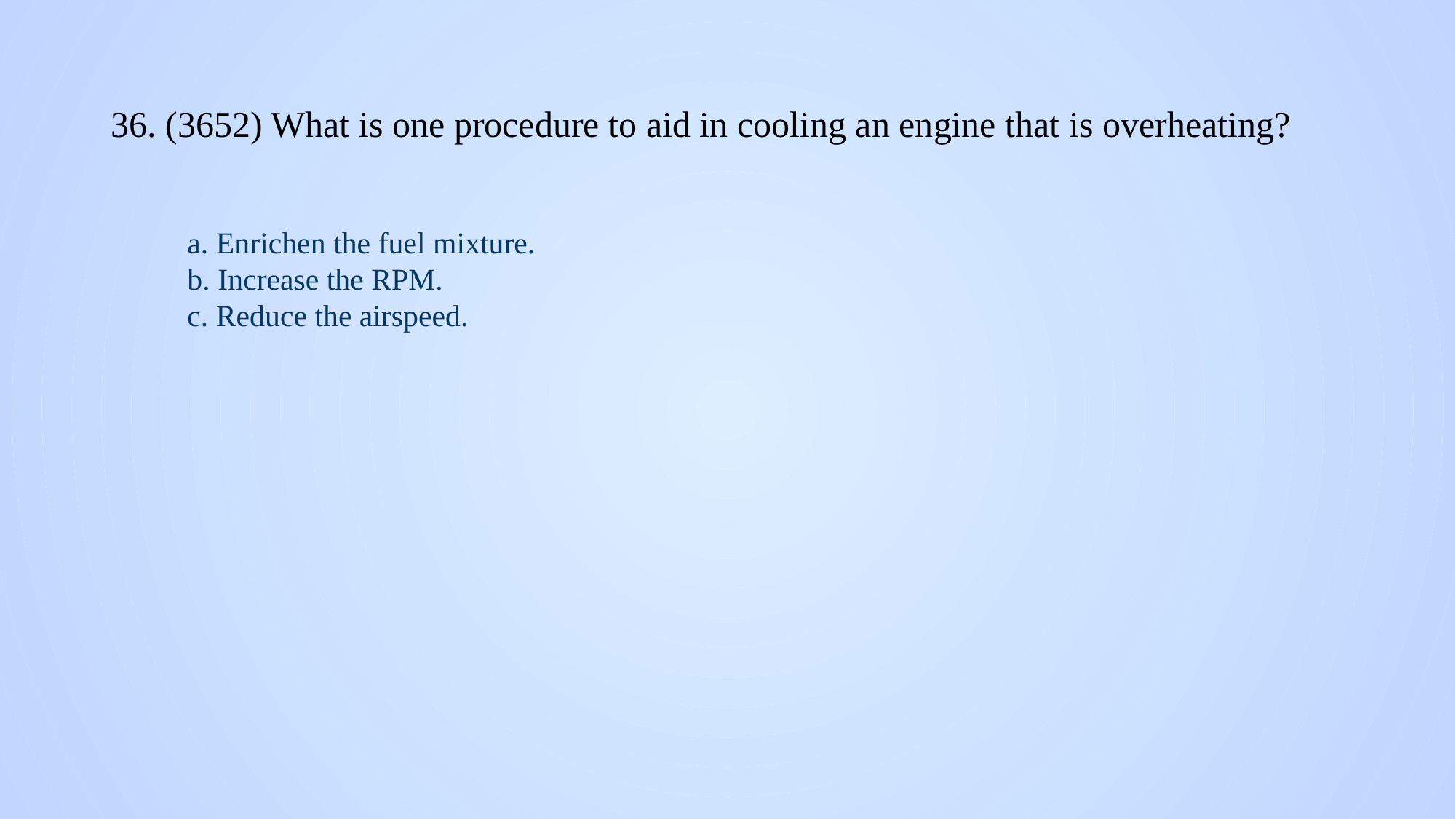

# 36. (3652) What is one procedure to aid in cooling an engine that is overheating?
a. Enrichen the fuel mixture.
b. Increase the RPM.
c. Reduce the airspeed.